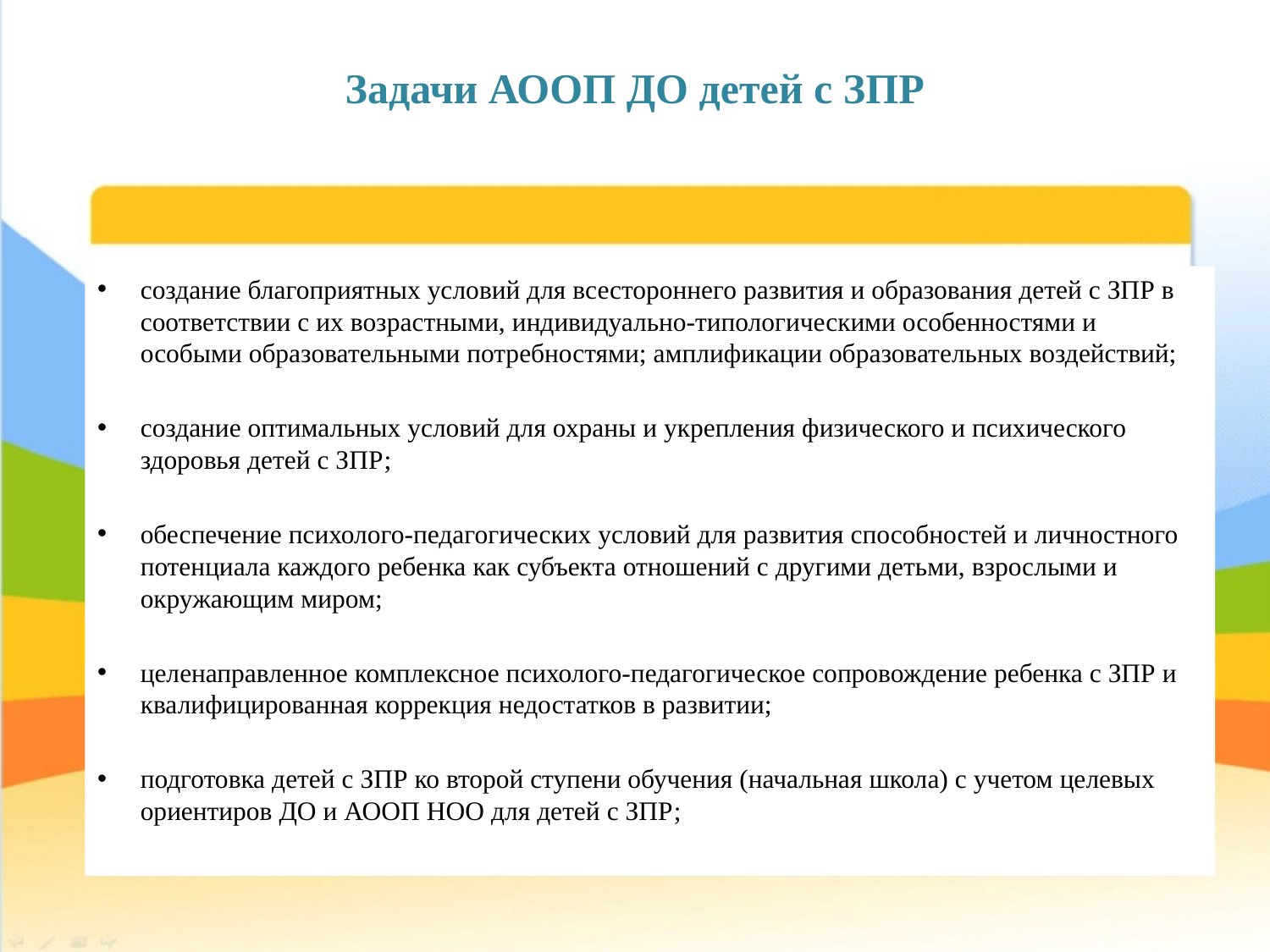

# Задачи АООП ДО детей с ЗПР
создание благоприятных условий для всестороннего развития и образования детей с ЗПР в соответствии с их возрастными, индивидуально-типологическими особенностями и особыми образовательными потребностями; амплификации образовательных воздействий;

создание оптимальных условий для охраны и укрепления физического и психического здоровья детей с ЗПР;

обеспечение психолого-педагогических условий для развития способностей и личностного потенциала каждого ребенка как субъекта отношений с другими детьми, взрослыми и окружающим миром;

целенаправленное комплексное психолого-педагогическое сопровождение ребенка с ЗПР и квалифицированная коррекция недостатков в развитии;

подготовка детей с ЗПР ко второй ступени обучения (начальная школа) с учетом целевых ориентиров ДО и АООП НОО для детей с ЗПР;